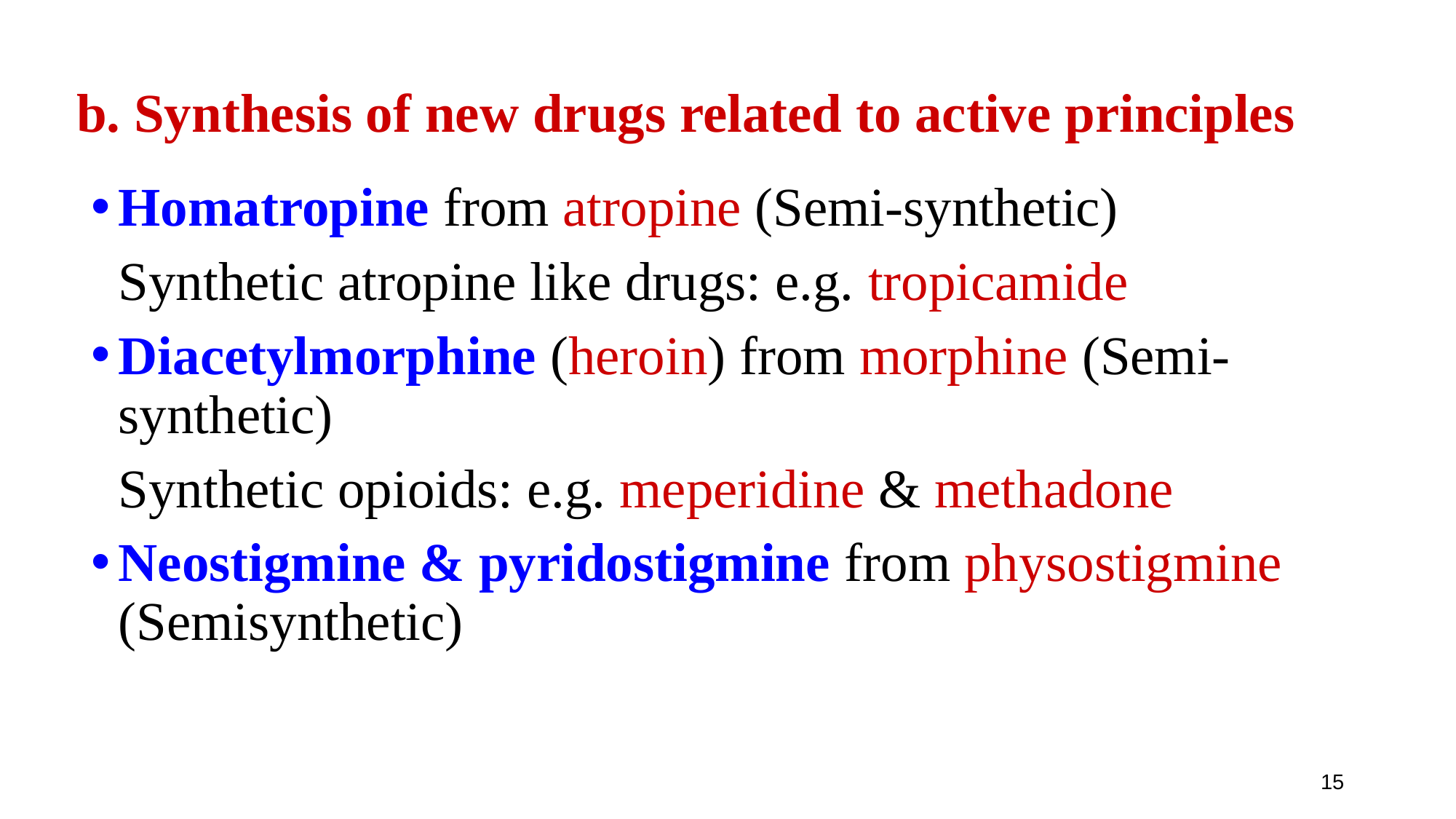

# b. Synthesis of new drugs related to active principles
Homatropine from atropine (Semi-synthetic)
	Synthetic atropine like drugs: e.g. tropicamide
Diacetylmorphine (heroin) from morphine (Semi-synthetic)
	Synthetic opioids: e.g. meperidine & methadone
Neostigmine & pyridostigmine from physostigmine (Semisynthetic)

15